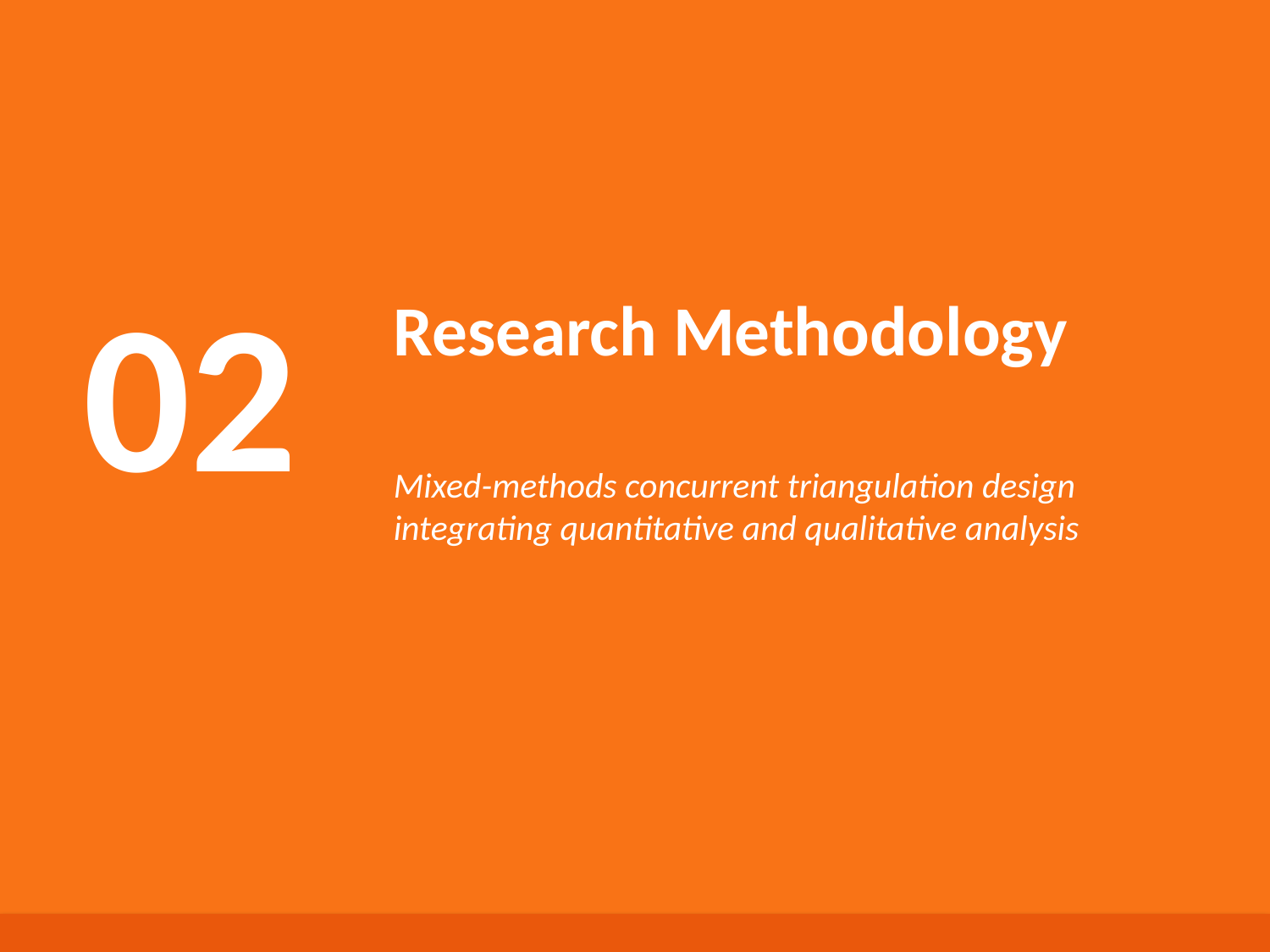

Methodology Overview
02
Research Methodology
Mixed-methods concurrent triangulation design integrating quantitative and qualitative analysis
Generated by AI Scholar Frontier